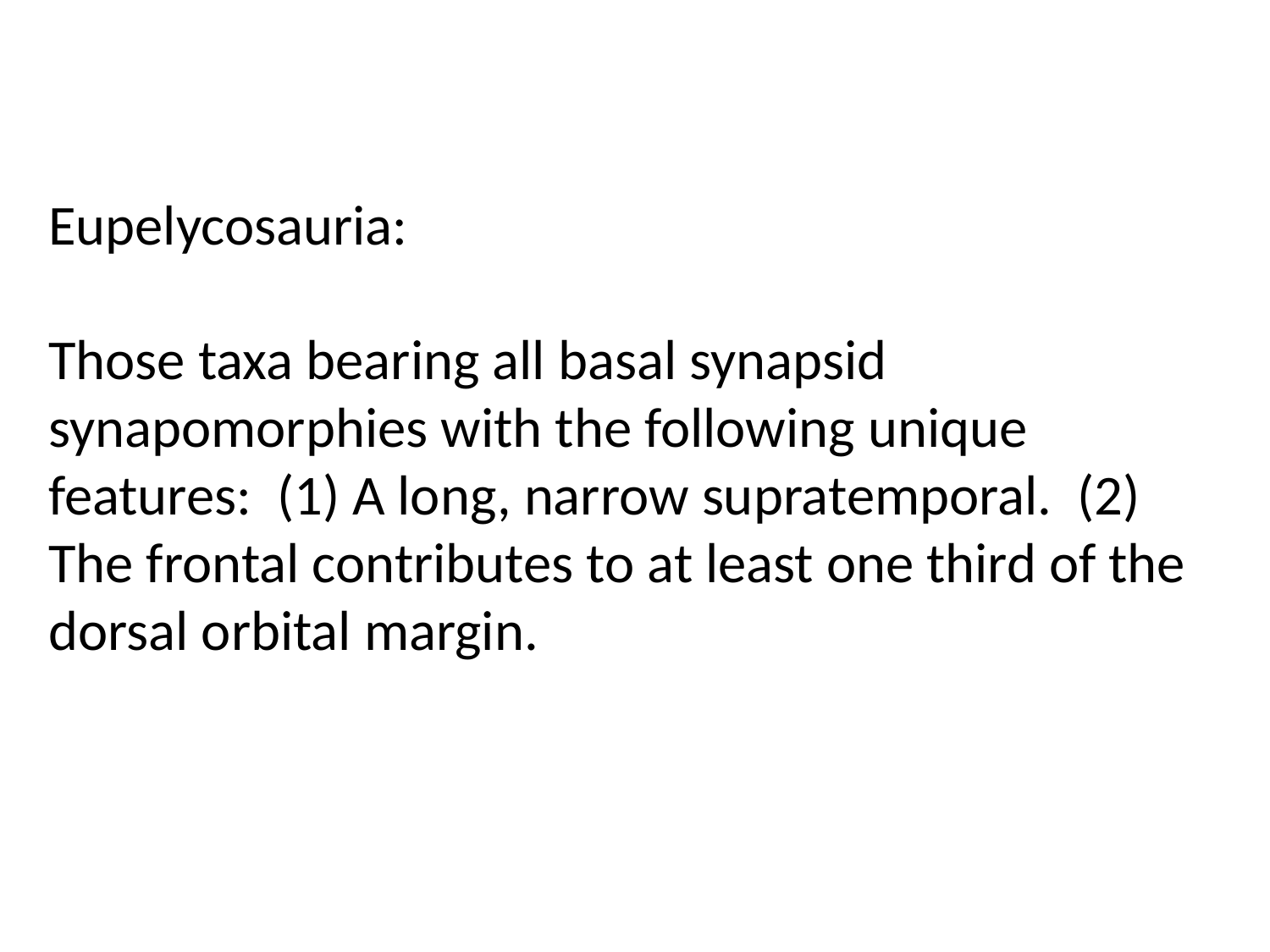

Eupelycosauria:

Those taxa bearing all basal synapsid synapomorphies with the following unique features:  (1) A long, narrow supratemporal.  (2) The frontal contributes to at least one third of the dorsal orbital margin.